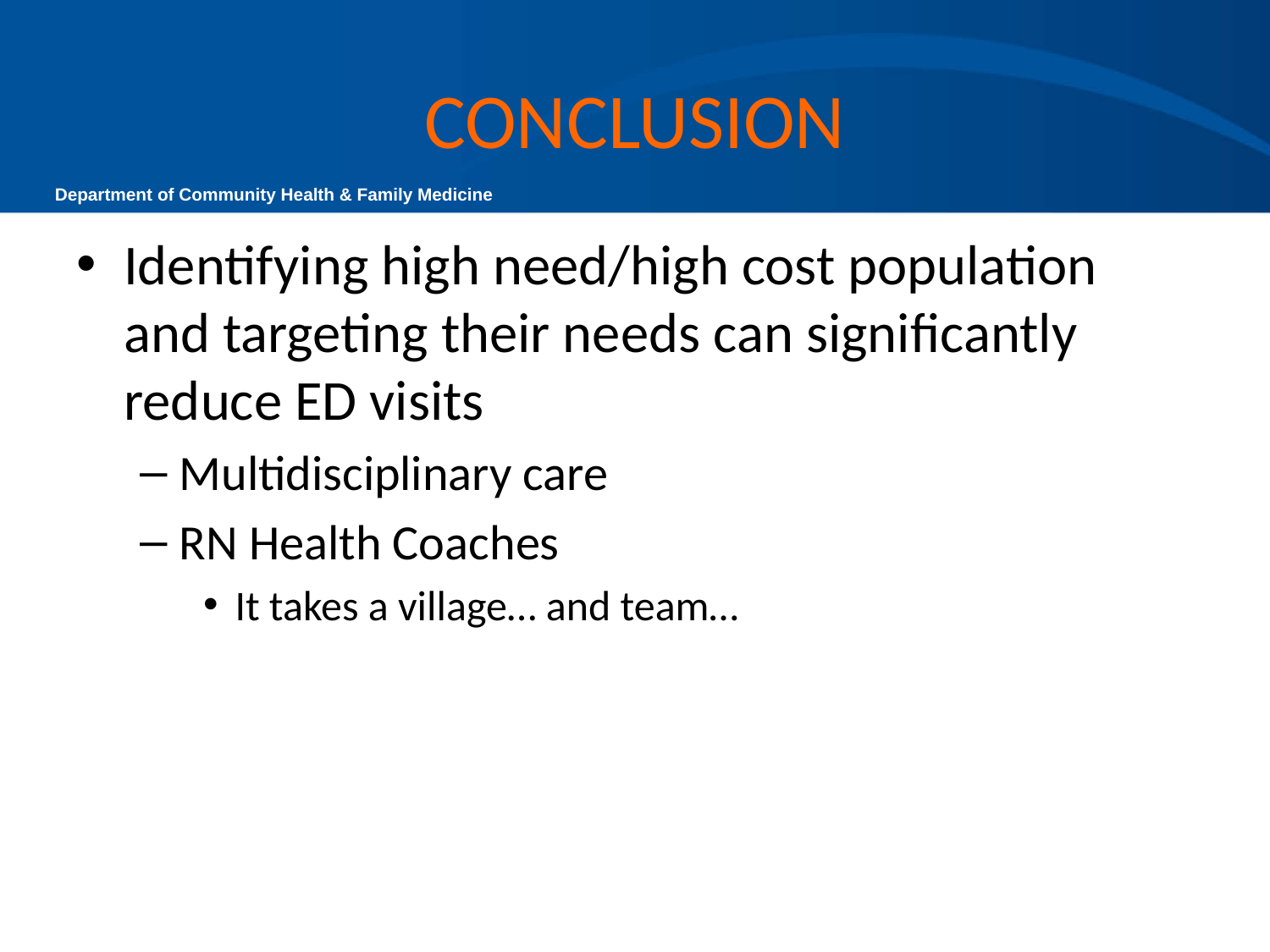

# CONCLUSION
Identifying high need/high cost population and targeting their needs can significantly reduce ED visits
Multidisciplinary care
RN Health Coaches
It takes a village… and team…